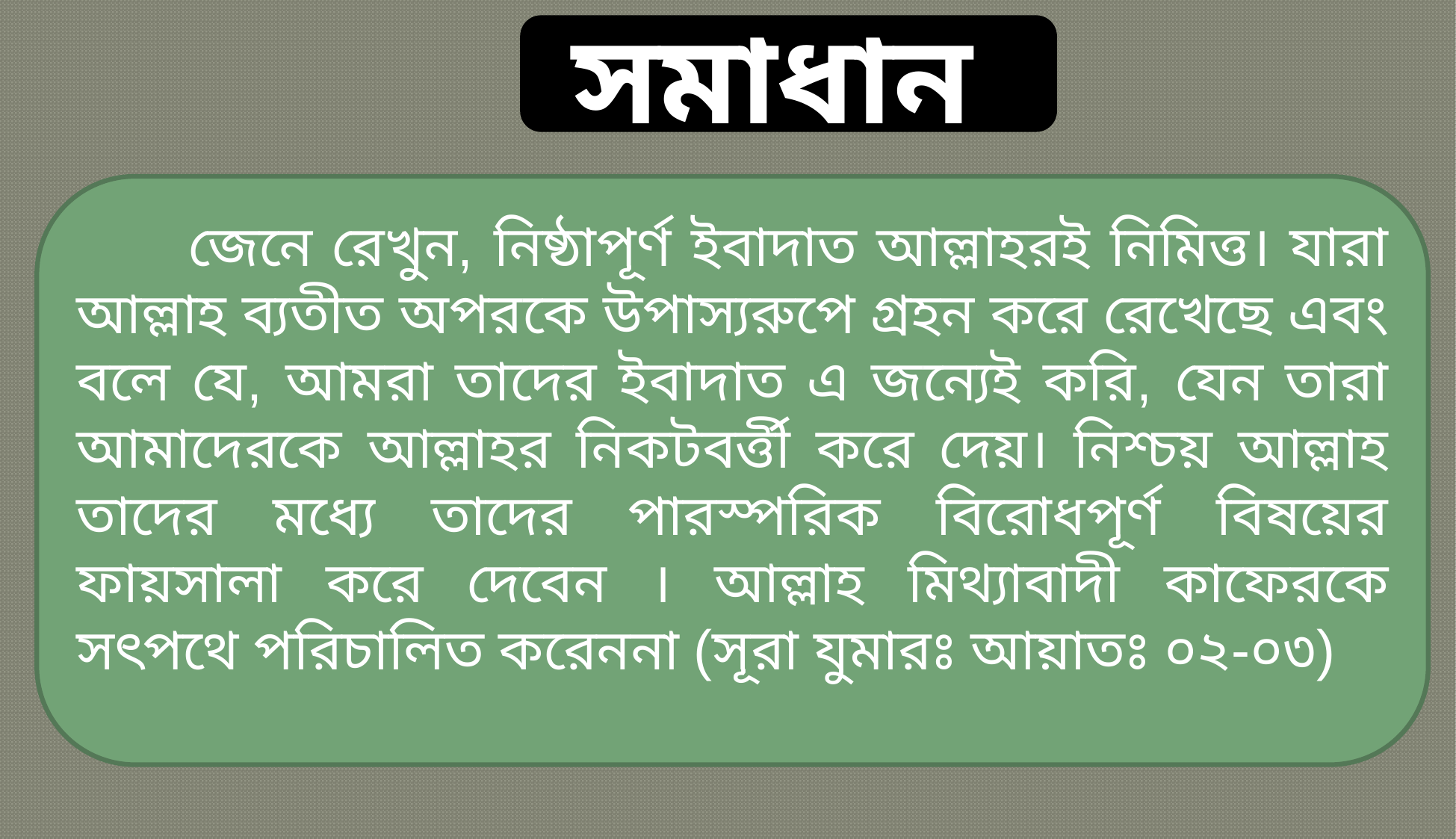

সমাধান
	জেনে রেখুন, নিষ্ঠাপূর্ণ ইবাদাত আল্লাহরই নিমিত্ত। যারা আল্লাহ ব্যতীত অপরকে উপাস্যরুপে গ্রহন করে রেখেছে এবং বলে যে, আমরা তাদের ইবাদাত এ জন্যেই করি, যেন তারা আমাদেরকে আল্লাহর নিকটবর্ত্তী করে দেয়। নিশ্চয় আল্লাহ তাদের মধ্যে তাদের পারস্পরিক বিরোধপূর্ণ বিষয়ের ফায়সালা করে দেবেন । আল্লাহ মিথ্যাবাদী কাফেরকে সৎপথে পরিচালিত করেননা (সূরা যুমারঃ আয়াতঃ ০২-০৩)